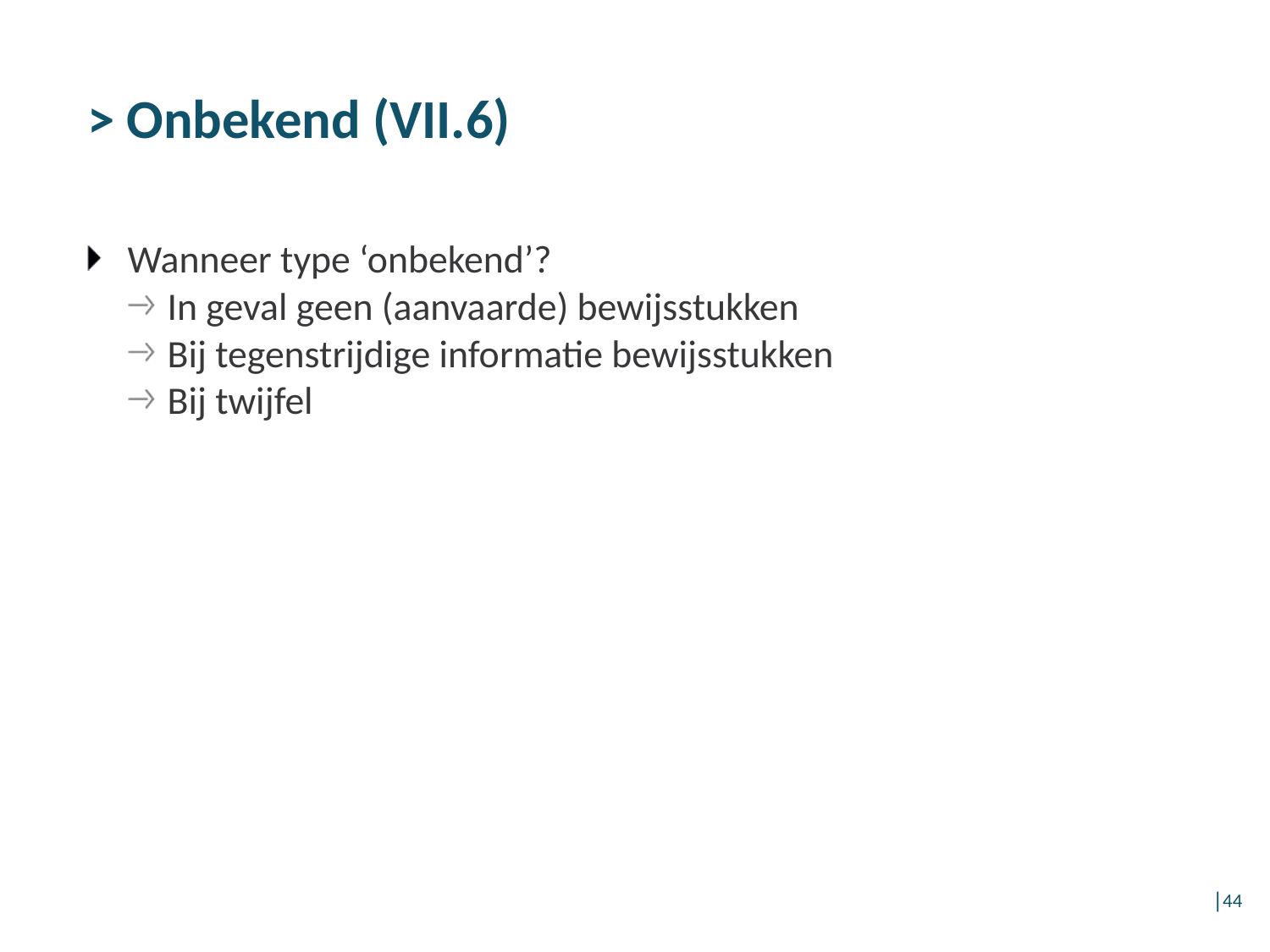

# > Onbekend (VII.6)

Wanneer type ‘onbekend’?
In geval geen (aanvaarde) bewijsstukken
Bij tegenstrijdige informatie bewijsstukken
Bij twijfel

│44